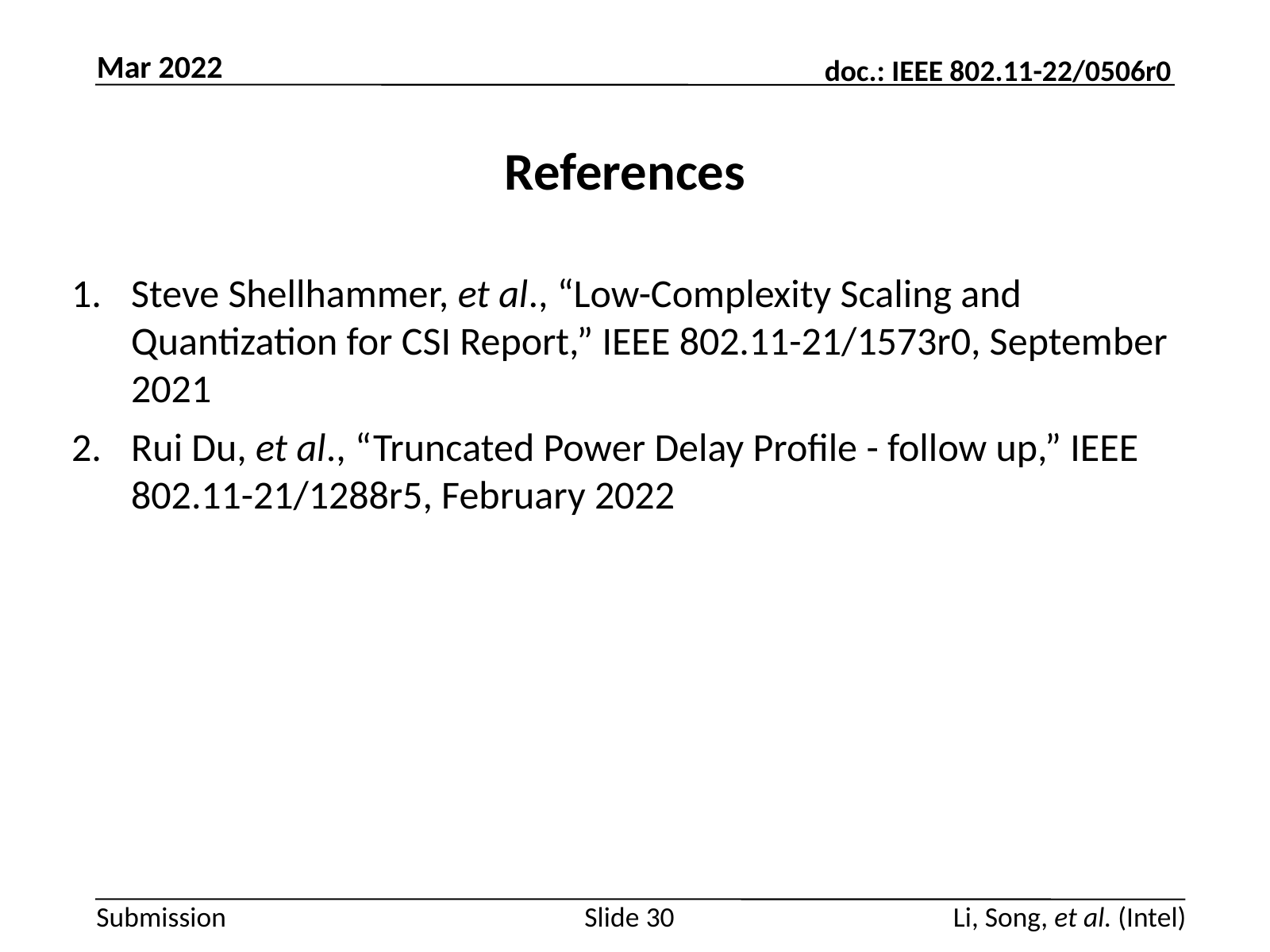

Mar 2022
# References
Steve Shellhammer, et al., “Low-Complexity Scaling and Quantization for CSI Report,” IEEE 802.11-21/1573r0, September 2021
Rui Du, et al., “Truncated Power Delay Profile - follow up,” IEEE 802.11-21/1288r5, February 2022

Slide 30
Li, Song, et al. (Intel)